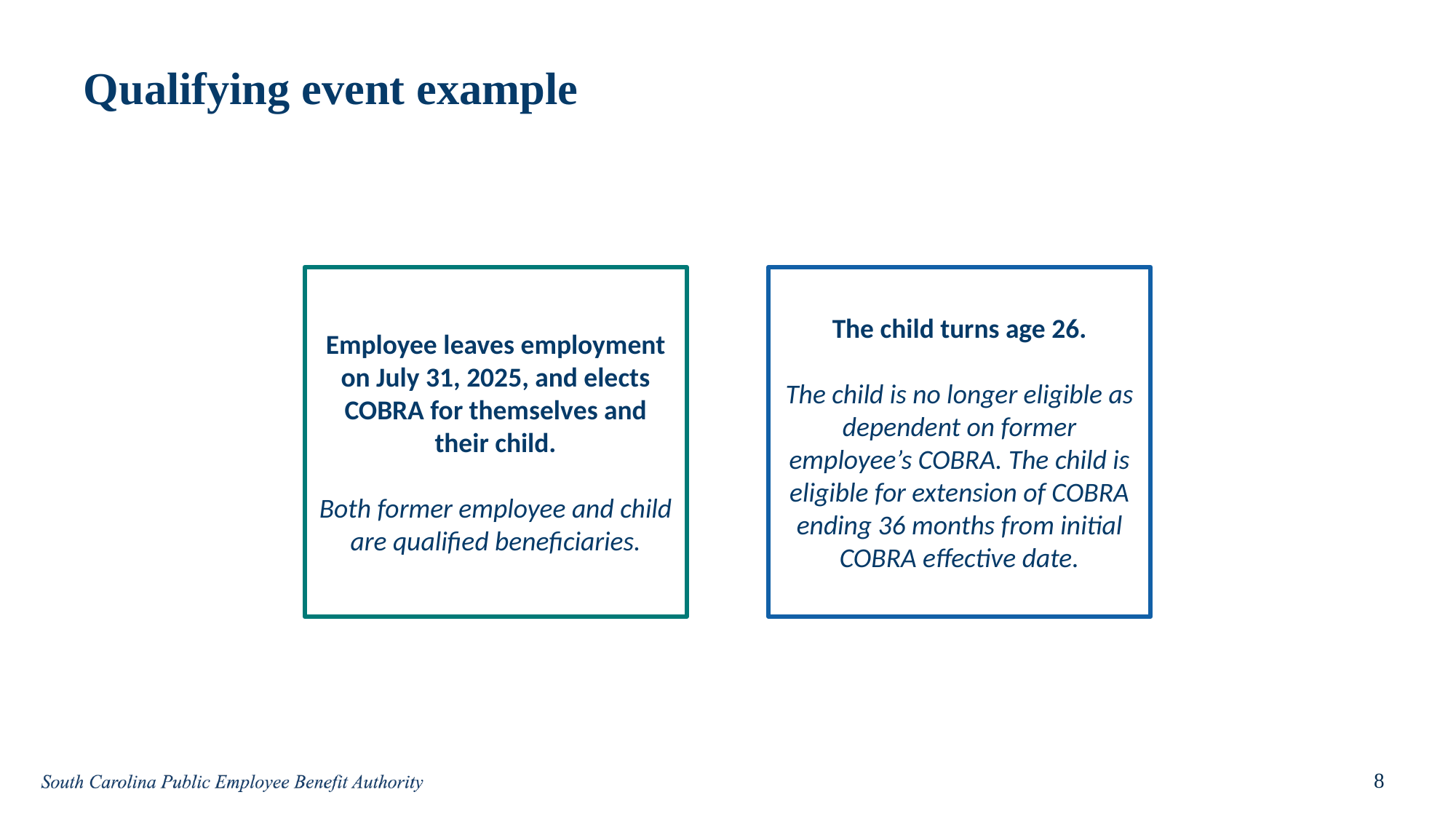

# Qualifying event example
Employee leaves employment on July 31, 2025, and elects COBRA for themselves and their child.

Both former employee and child are qualified beneficiaries.

The child turns age 26.

The child is no longer eligible as dependent on former employee’s COBRA. The child is eligible for extension of COBRA ending 36 months from initial COBRA effective date.

8